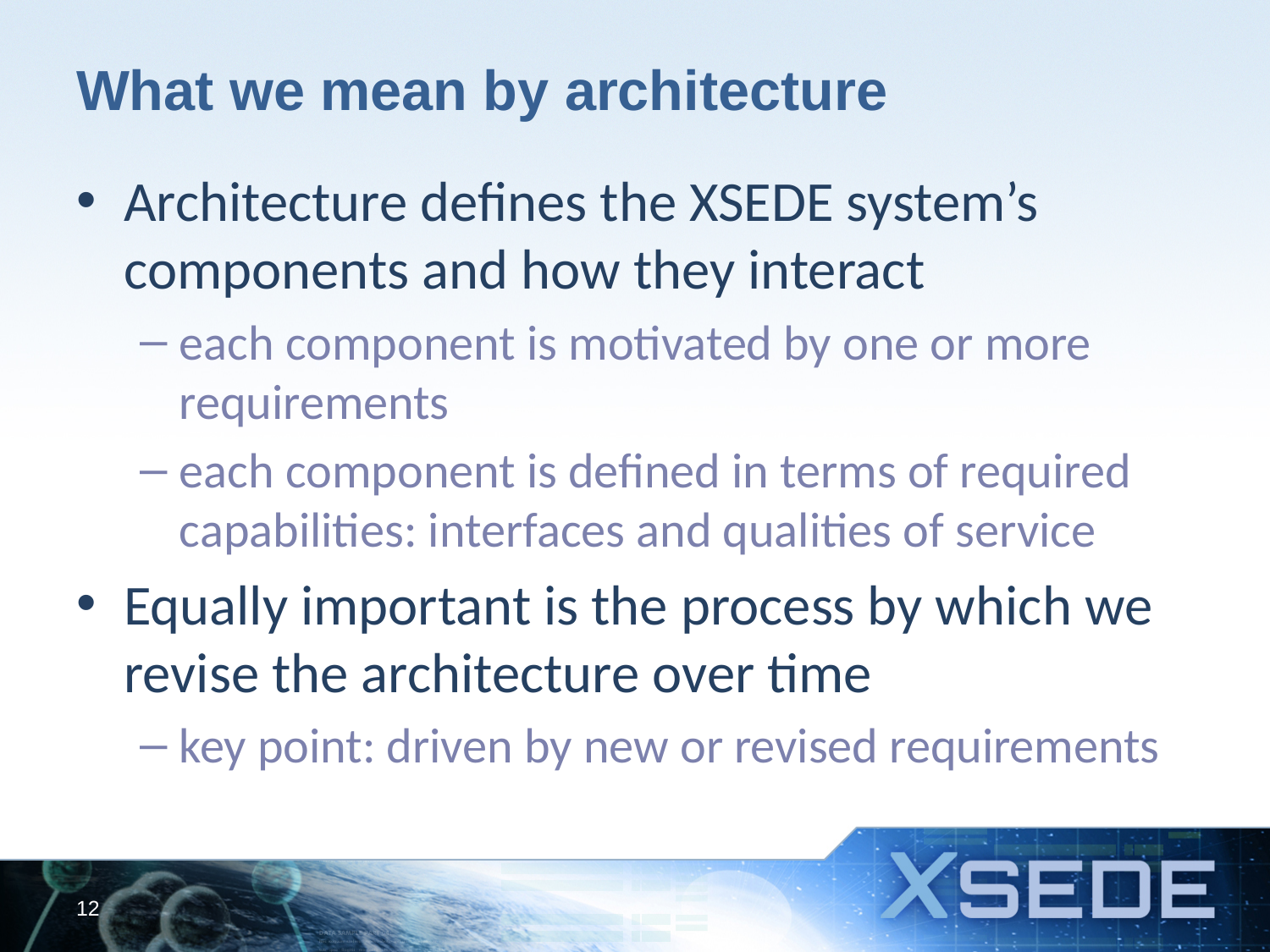

# What we mean by architecture
Architecture defines the XSEDE system’s components and how they interact
each component is motivated by one or more requirements
each component is defined in terms of required capabilities: interfaces and qualities of service
Equally important is the process by which we revise the architecture over time
key point: driven by new or revised requirements

12